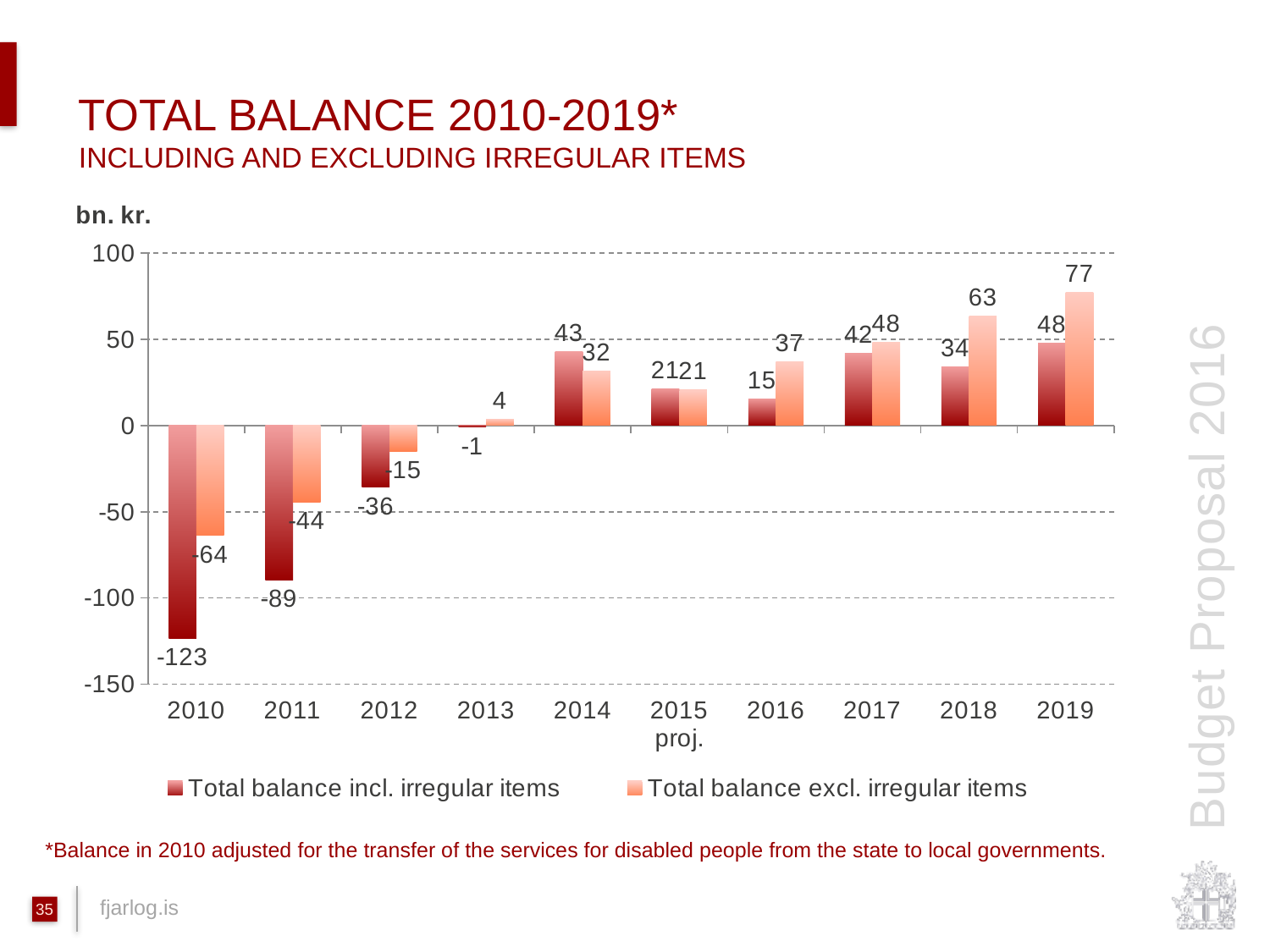

# total balance 2010-2019* including and excluding irregular items

### Chart

| Category | Total balance incl. irregular items | Total balance excl. irregular items |
|---|---|---|
| 2010 | -123.30000000000001 | -63.76516694593005 |
| 2011 | -89.39999999999998 | -44.425187588544986 |
| 2012 | -35.80000000000007 | -14.941383192890044 |
| 2013 | -0.8000000000000682 | 3.728961445289883 |
| 2014 | 43.0 | 31.764324356139923 |
| 2015 proj. | 21.100000000000023 | 20.603034474483934 |
| 2016 | 15.299999999999955 | 36.95644596579393 |
| 2017 | 41.799999999999955 | 48.13540078859535 |
| 2018 | 34.09999999999991 | 63.32192202580143 |
| 2019 | 47.799999999999955 | 76.99202986044827 |
*Balance in 2010 adjusted for the transfer of the services for disabled people from the state to local governments.
35